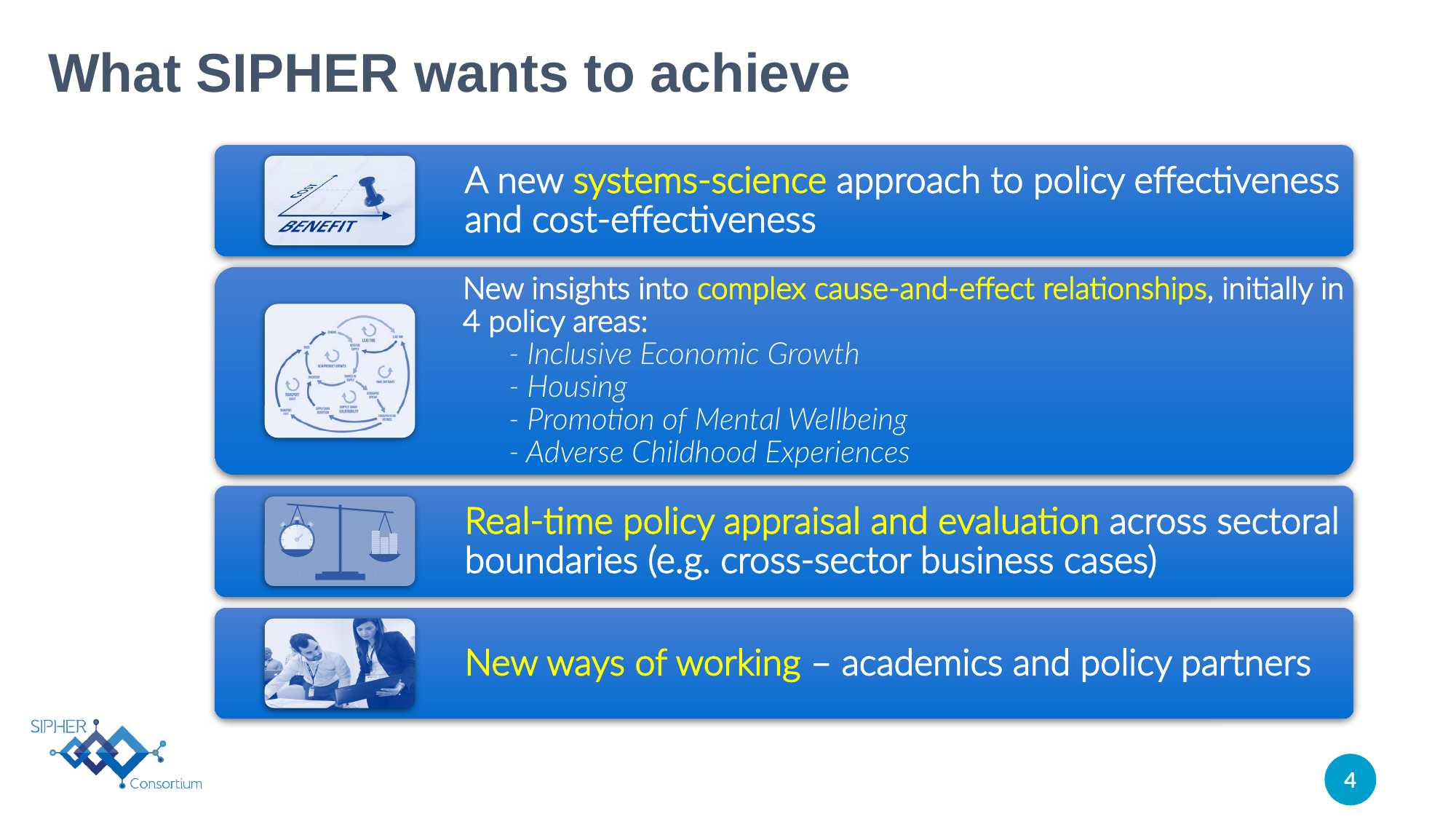

What SIPHER wants to achieve

A new systems-science approach to policy effectiveness and cost-effectiveness

New insights into complex cause-and-effect relationships, initially in 4 policy areas:
      - Inclusive Economic Growth
      - Housing
      - Promotion of Mental Wellbeing
      - Adverse Childhood Experiences

Real-time policy appraisal and evaluation across sectoral boundaries (e.g. cross-sector business cases)

New ways of working – academics and policy partners